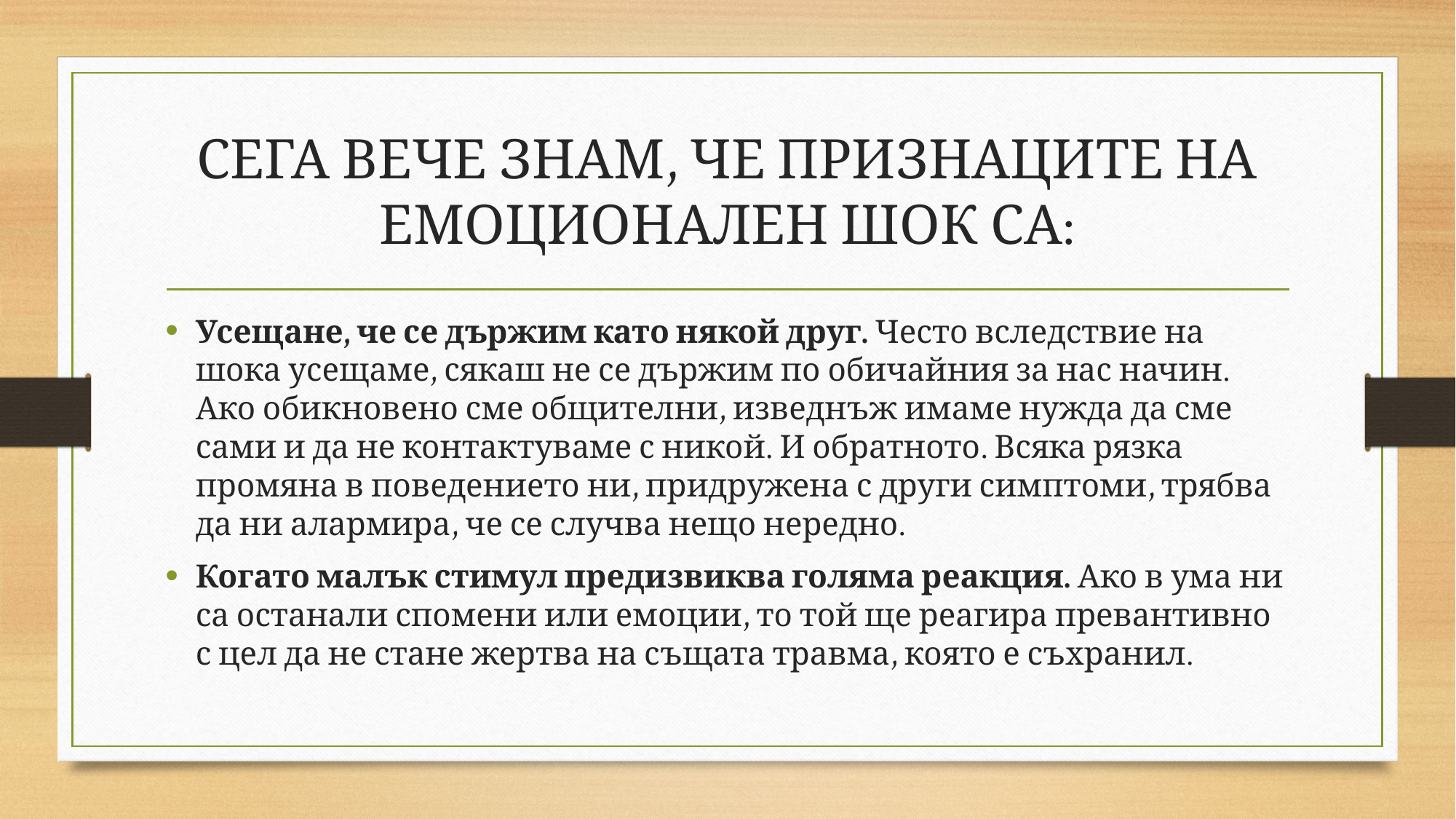

# СЕГА ВЕЧЕ ЗНАМ, ЧЕ ПРИЗНАЦИТЕ НА ЕМОЦИОНАЛЕН ШОК СА:
Усещане, че се държим като някой друг. Често вследствие на шока усещаме, сякаш не се държим по обичайния за нас начин. Ако обикновено сме общителни, изведнъж имаме нужда да сме сами и да не контактуваме с никой. И обратното. Всяка рязка промяна в поведението ни, придружена с други симптоми, трябва да ни алармира, че се случва нещо нередно.
Когато малък стимул предизвиква голяма реакция. Ако в ума ни са останали спомени или емоции, то той ще реагира превантивно с цел да не стане жертва на същата травма, която е съхранил.